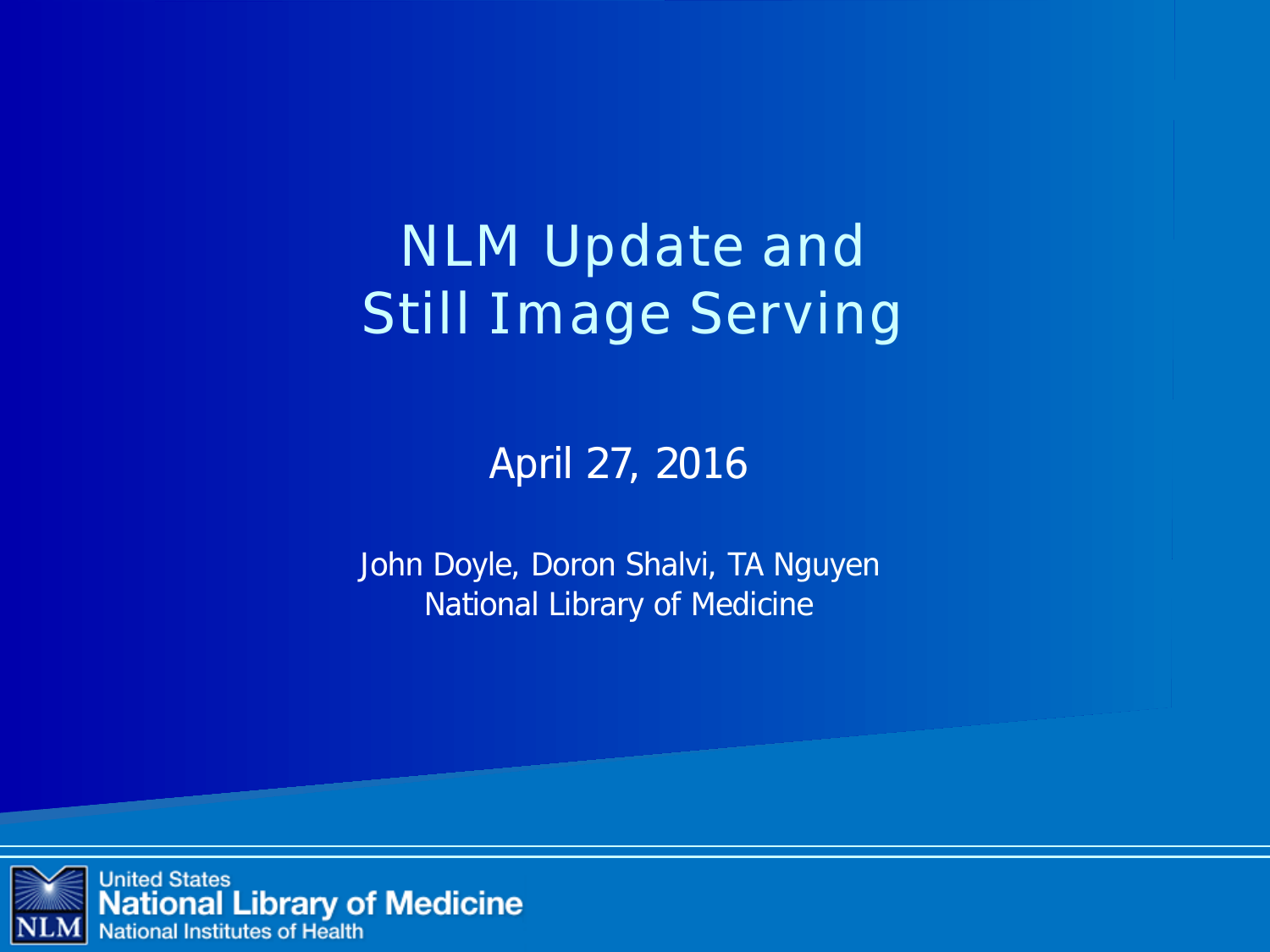

# NLM Update and Still Image Serving
April 27, 2016

John Doyle, Doron Shalvi, TA Nguyen
National Library of Medicine